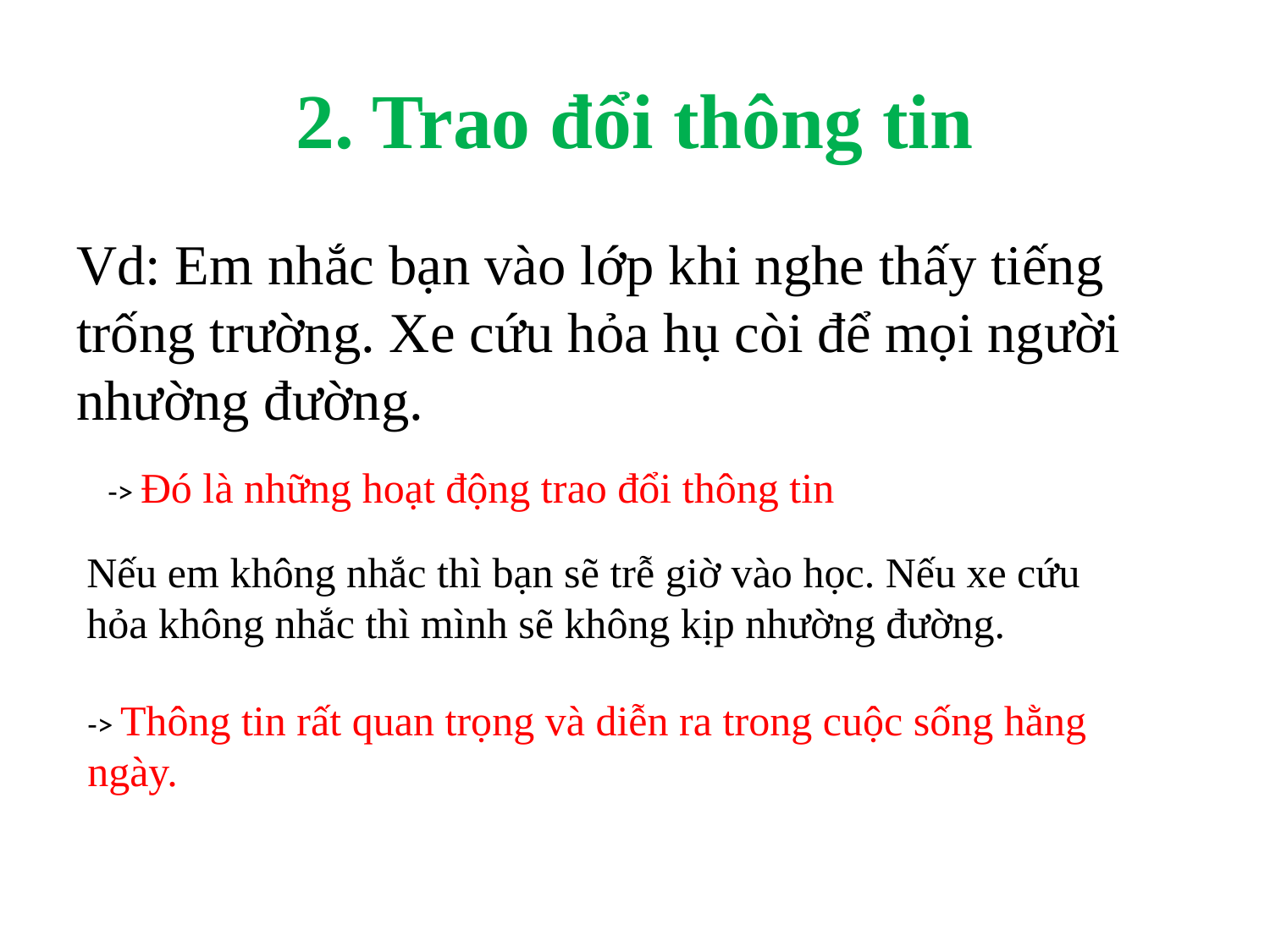

# 2. Trao đổi thông tin
Vd: Em nhắc bạn vào lớp khi nghe thấy tiếng trống trường. Xe cứu hỏa hụ còi để mọi người nhường đường.

-> Đó là những hoạt động trao đổi thông tin
Nếu em không nhắc thì bạn sẽ trễ giờ vào học. Nếu xe cứu hỏa không nhắc thì mình sẽ không kịp nhường đường.
-> Thông tin rất quan trọng và diễn ra trong cuộc sống hằng ngày.